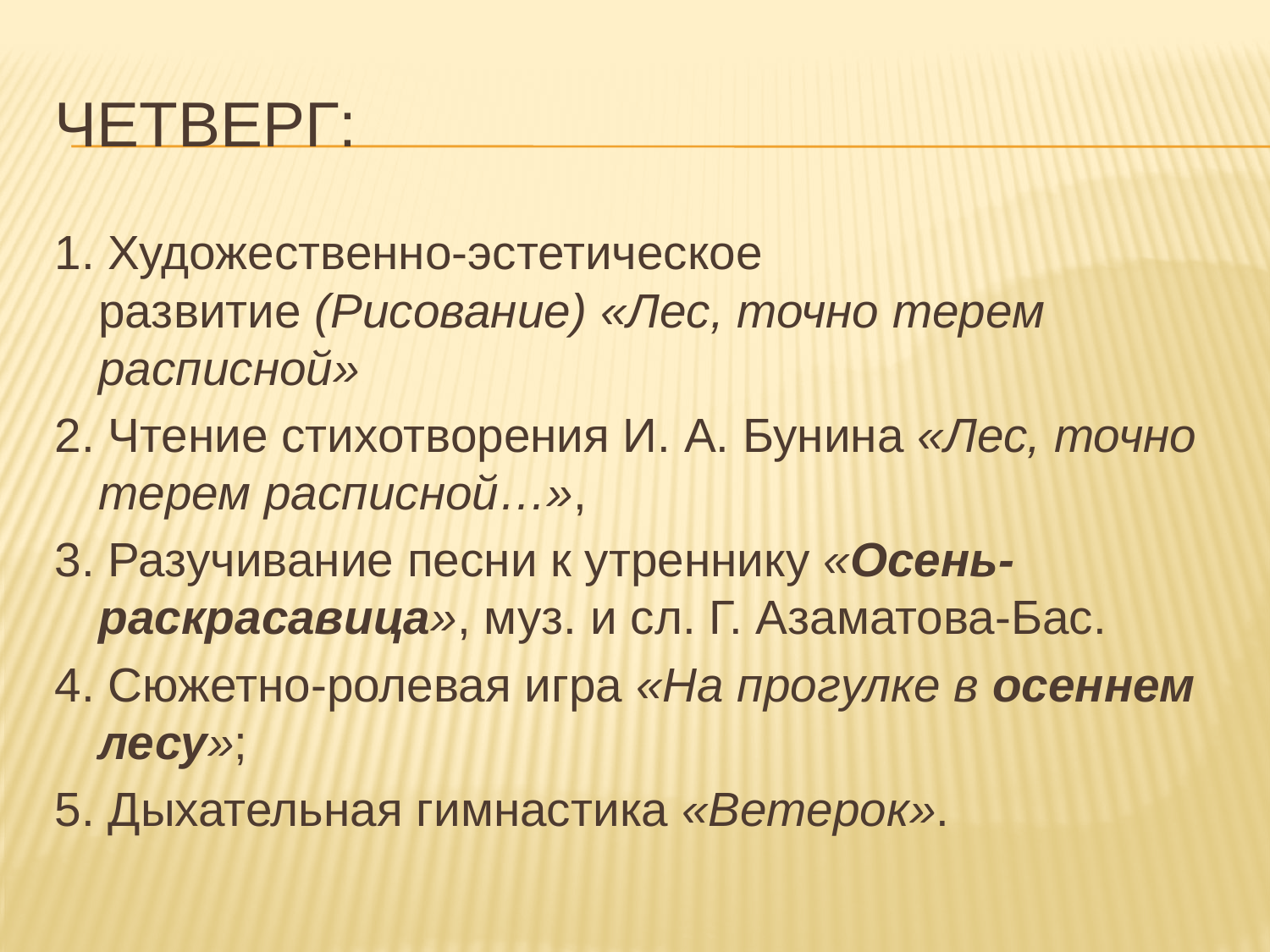

# Четверг:
1. Художественно-эстетическое развитие (Рисование) «Лес, точно терем расписной»
2. Чтение стихотворения И. А. Бунина «Лес, точно терем расписной…»,
3. Разучивание песни к утреннику «Осень-раскрасавица», муз. и сл. Г. Азаматова-Бас.
4. Сюжетно-ролевая игра «На прогулке в осеннем лесу»;
5. Дыхательная гимнастика «Ветерок».